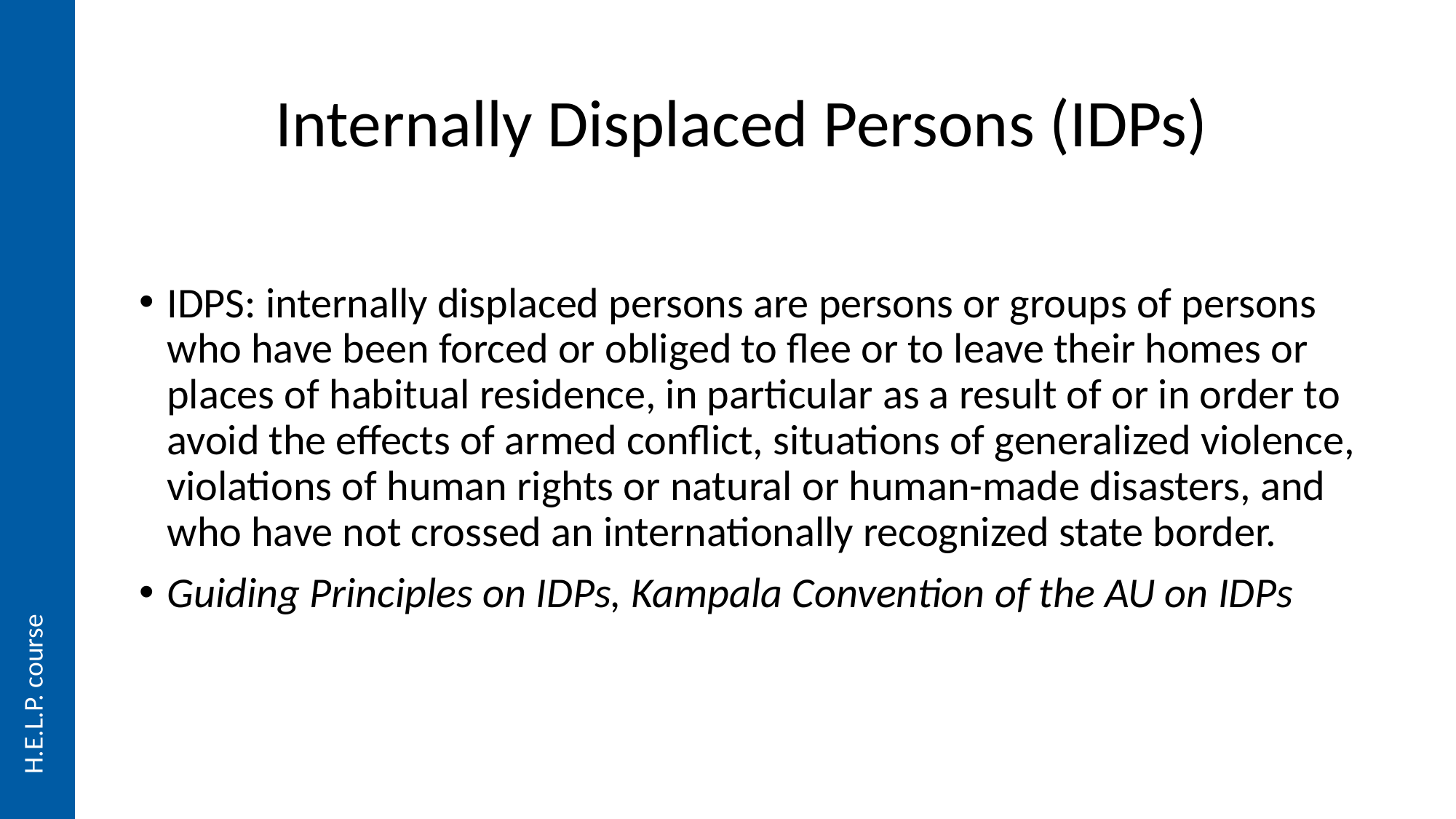

# Internally Displaced Persons (IDPs)
IDPS: internally displaced persons are persons or groups of persons who have been forced or obliged to flee or to leave their homes or places of habitual residence, in particular as a result of or in order to avoid the effects of armed conflict, situations of generalized violence, violations of human rights or natural or human-made disasters, and who have not crossed an internationally recognized state border.
Guiding Principles on IDPs, Kampala Convention of the AU on IDPs

H.E.L.P. course